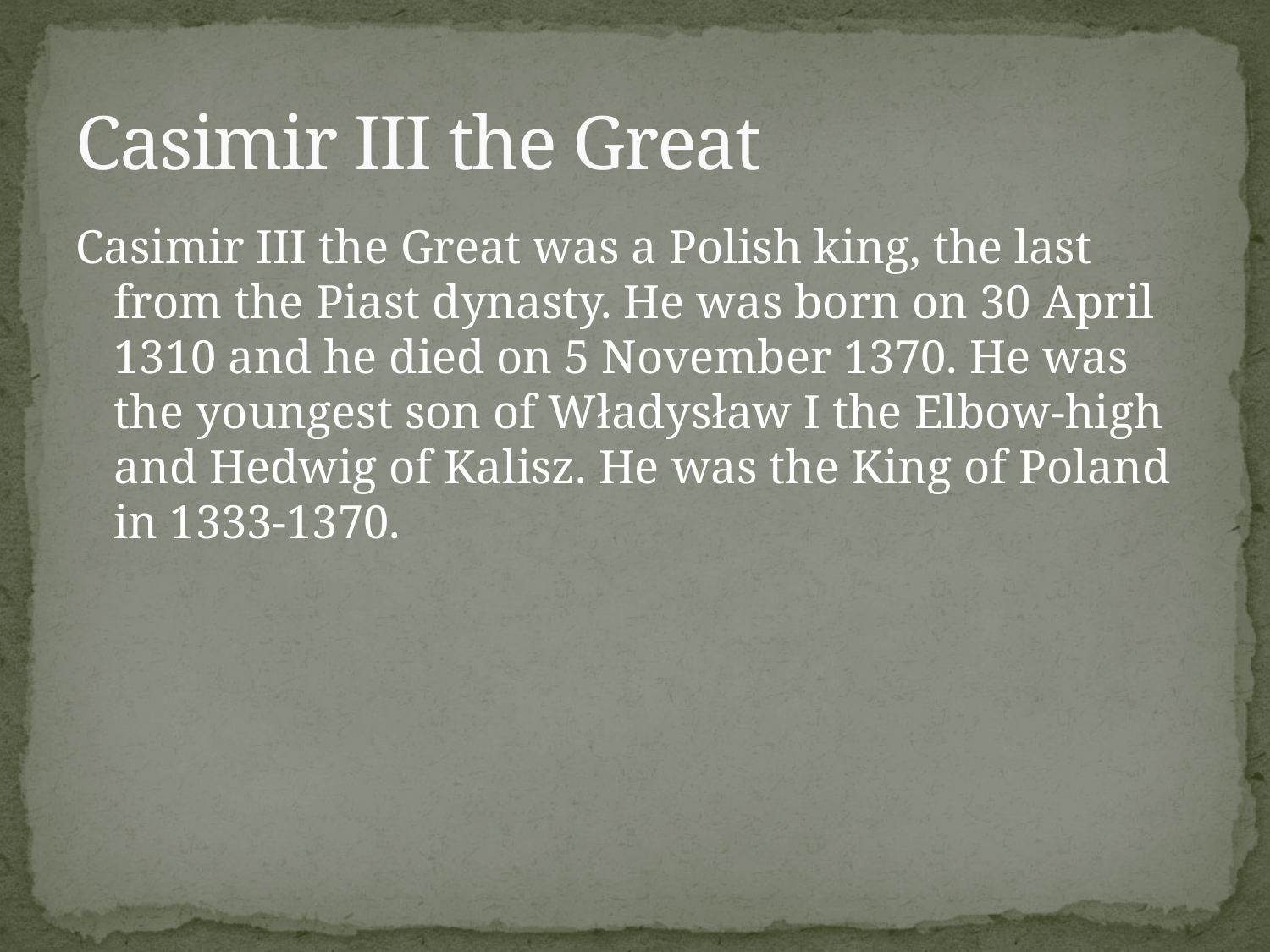

# Casimir III the Great
Casimir III the Great was a Polish king, the last from the Piast dynasty. He was born on 30 April 1310 and he died on 5 November 1370. He was the youngest son of Władysław I the Elbow-high and Hedwig of Kalisz. He was the King of Poland in 1333-1370.